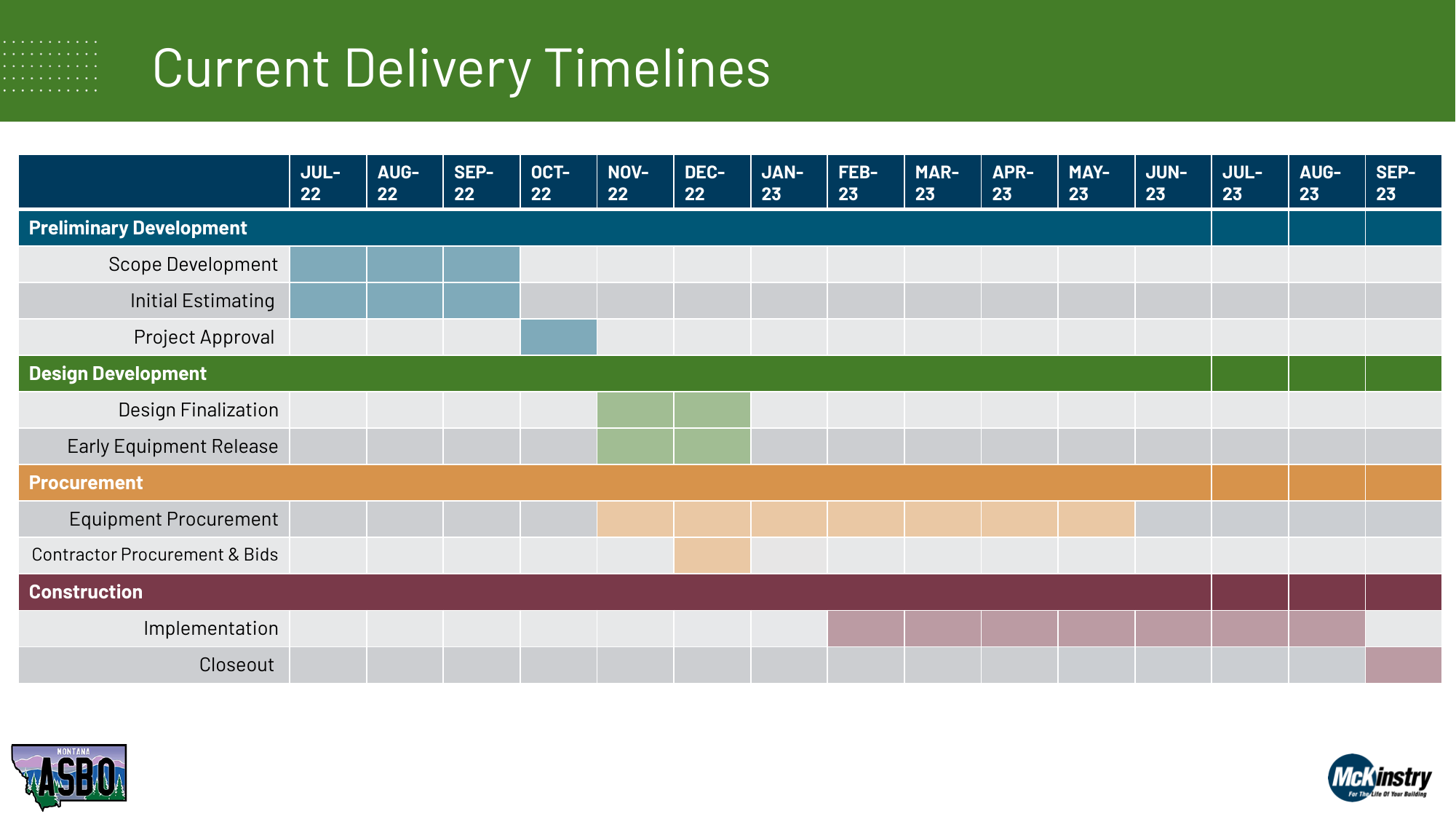

# Current Delivery Timelines
|  | JUL-22 | AUG-22 | SEP-22 | OCT-22 | NOV-22 | DEC-22 | JAN-23 | FEB-23 | MAR-23 | APR-23 | MAY-23 | JUN-23 | JUL-23 | AUG-23 | SEP-23 |
| --- | --- | --- | --- | --- | --- | --- | --- | --- | --- | --- | --- | --- | --- | --- | --- |
| Preliminary Development |  |  |  |  |  |  |  |  |  |  |  |  |  |  |  |
| Scope Development |  |  |  |  |  |  |  |  |  |  |  |  |  |  |  |
| Initial Estimating |  |  |  |  |  |  |  |  |  |  |  |  |  |  |  |
| Project Approval |  |  |  |  |  |  |  |  |  |  |  |  |  |  |  |
| Design Development |  |  |  |  |  |  |  |  |  |  |  |  |  |  |  |
| Design Finalization |  |  |  |  |  |  |  |  |  |  |  |  |  |  |  |
| Early Equipment Release |  |  |  |  |  |  |  |  |  |  |  |  |  |  |  |
| Procurement |  |  |  |  |  |  |  |  |  |  |  |  |  |  |  |
| Equipment Procurement |  |  |  |  |  |  |  |  |  |  |  |  |  |  |  |
| Contractor Procurement & Bids |  |  |  |  |  |  |  |  |  |  |  |  |  |  |  |
| Construction |  |  |  |  |  |  |  |  |  |  |  |  |  |  |  |
| Implementation |  |  |  |  |  |  |  |  |  |  |  |  |  |  |  |
| Closeout |  |  |  |  |  |  |  |  |  |  |  |  |  |  |  |